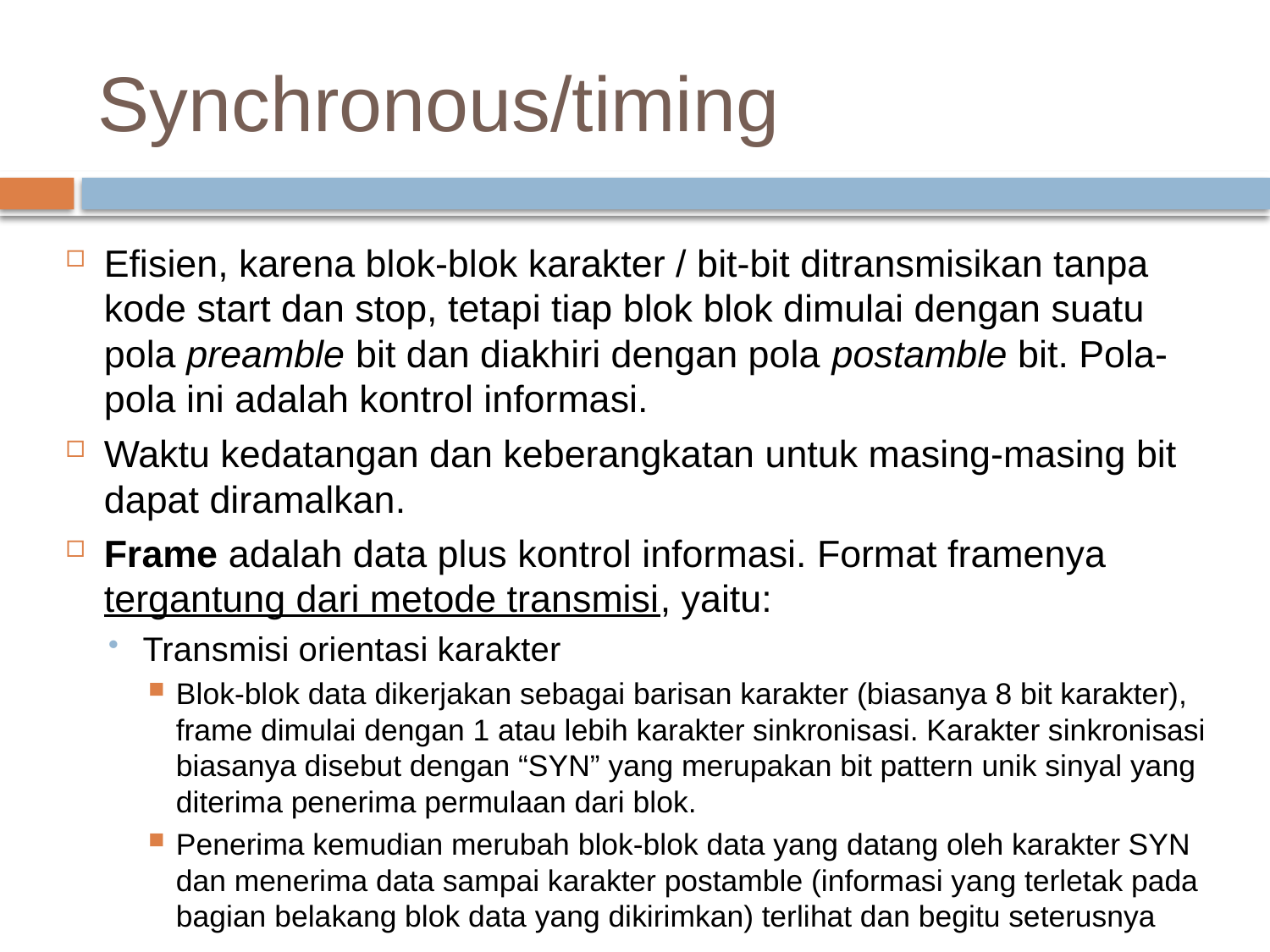

# Synchronous/timing
Efisien, karena blok-blok karakter / bit-bit ditransmisikan tanpa kode start dan stop, tetapi tiap blok blok dimulai dengan suatu pola preamble bit dan diakhiri dengan pola postamble bit. Pola-pola ini adalah kontrol informasi.
Waktu kedatangan dan keberangkatan untuk masing-masing bit dapat diramalkan.
Frame adalah data plus kontrol informasi. Format framenya tergantung dari metode transmisi, yaitu:
Transmisi orientasi karakter
Blok-blok data dikerjakan sebagai barisan karakter (biasanya 8 bit karakter), frame dimulai dengan 1 atau lebih karakter sinkronisasi. Karakter sinkronisasi biasanya disebut dengan “SYN” yang merupakan bit pattern unik sinyal yang diterima penerima permulaan dari blok.
Penerima kemudian merubah blok-blok data yang datang oleh karakter SYN dan menerima data sampai karakter postamble (informasi yang terletak pada bagian belakang blok data yang dikirimkan) terlihat dan begitu seterusnya